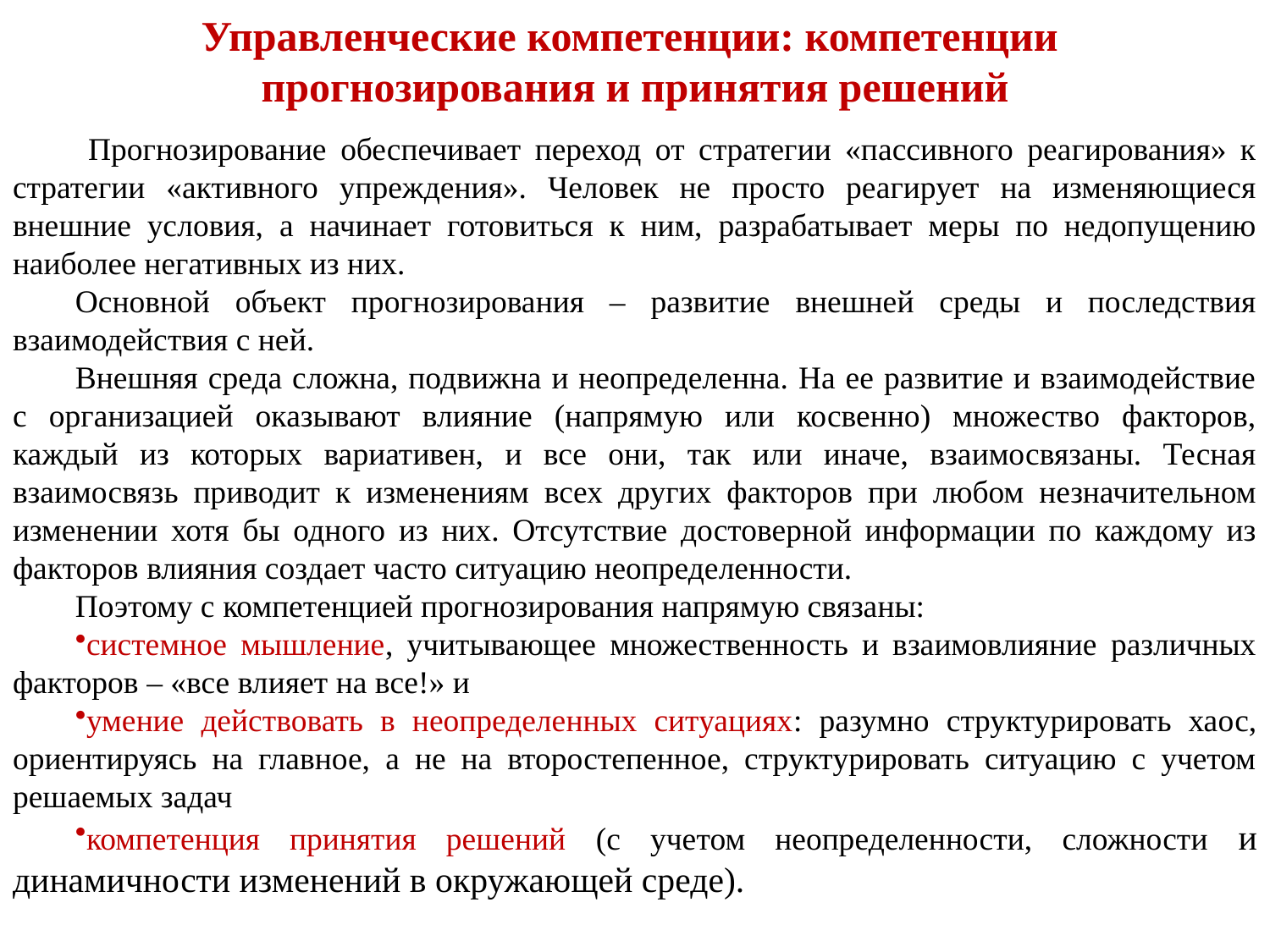

# Управленческие компетенции: компетенции прогнозирования и принятия решений
 Прогнозирование обеспечивает переход от стратегии «пассивного реагирования» к стратегии «активного упреждения». Человек не просто реагирует на изменяющиеся внешние условия, а начинает готовиться к ним, разрабатывает меры по недопущению наиболее негативных из них.
Основной объект прогнозирования – развитие внешней среды и последствия взаимодействия с ней.
Внешняя среда сложна, подвижна и неопределенна. На ее развитие и взаимодействие с организацией оказывают влияние (напрямую или косвенно) множество факторов, каждый из которых вариативен, и все они, так или иначе, взаимосвязаны. Тесная взаимосвязь приводит к изменениям всех других факторов при любом незначительном изменении хотя бы одного из них. Отсутствие достоверной информации по каждому из факторов влияния создает часто ситуацию неопределенности.
Поэтому с компетенцией прогнозирования напрямую связаны:
системное мышление, учитывающее множественность и взаимовлияние различных факторов – «все влияет на все!» и
умение действовать в неопределенных ситуациях: разумно структурировать хаос, ориентируясь на главное, а не на второстепенное, структурировать ситуацию с учетом решаемых задач
компетенция принятия решений (с учетом неопределенности, сложности и динамичности изменений в окружающей среде).